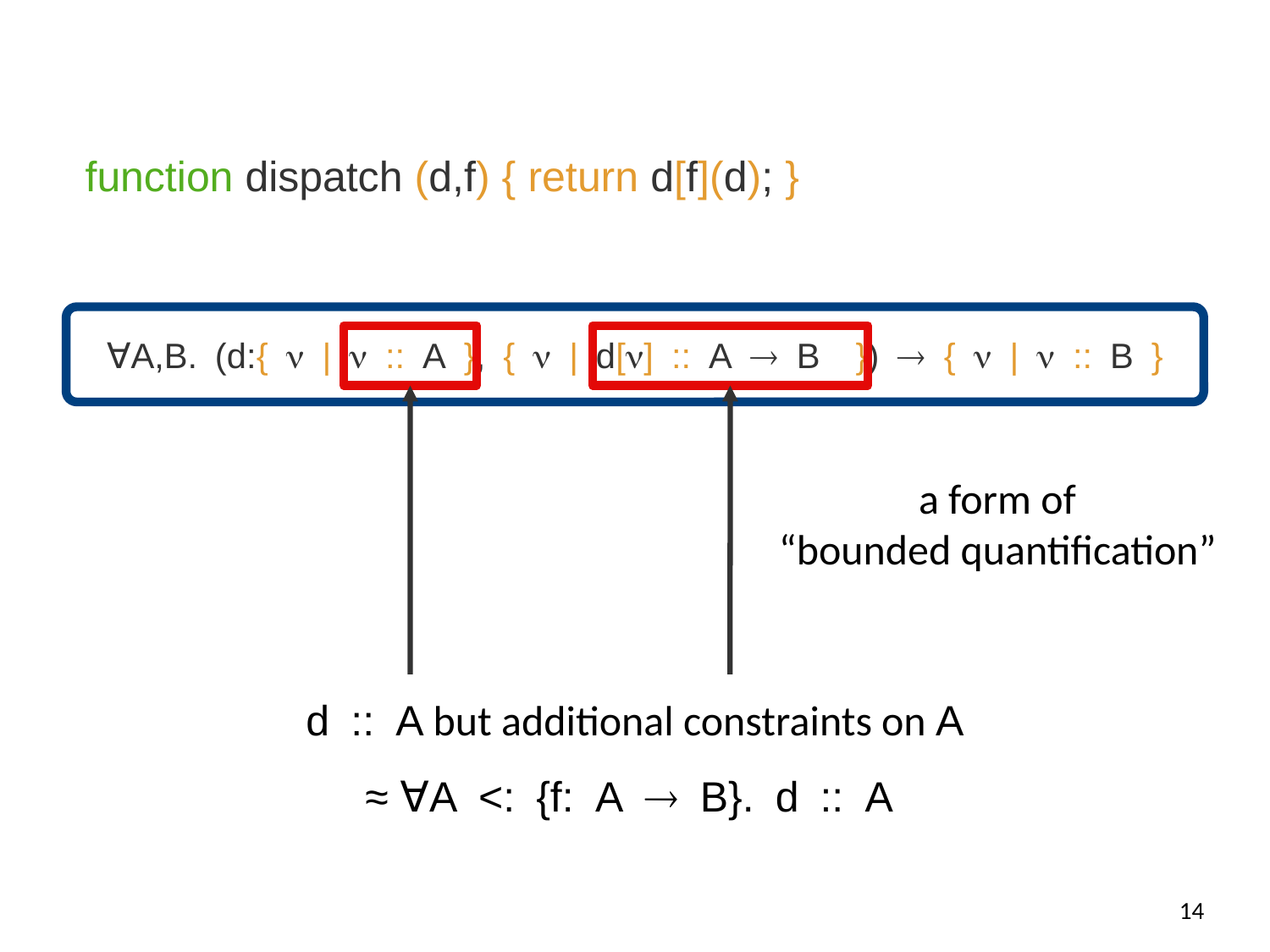

function dispatch (d,f) { return d[f](d); }
∀A,B. (d:{ ν | ν :: A }, { ν | d[ν] :: A → B  }) → { ν | ν :: B }

a form of
“bounded quantification”
d :: A but additional constraints on A
≈ ∀A <: {f: A → B}. d :: A
14